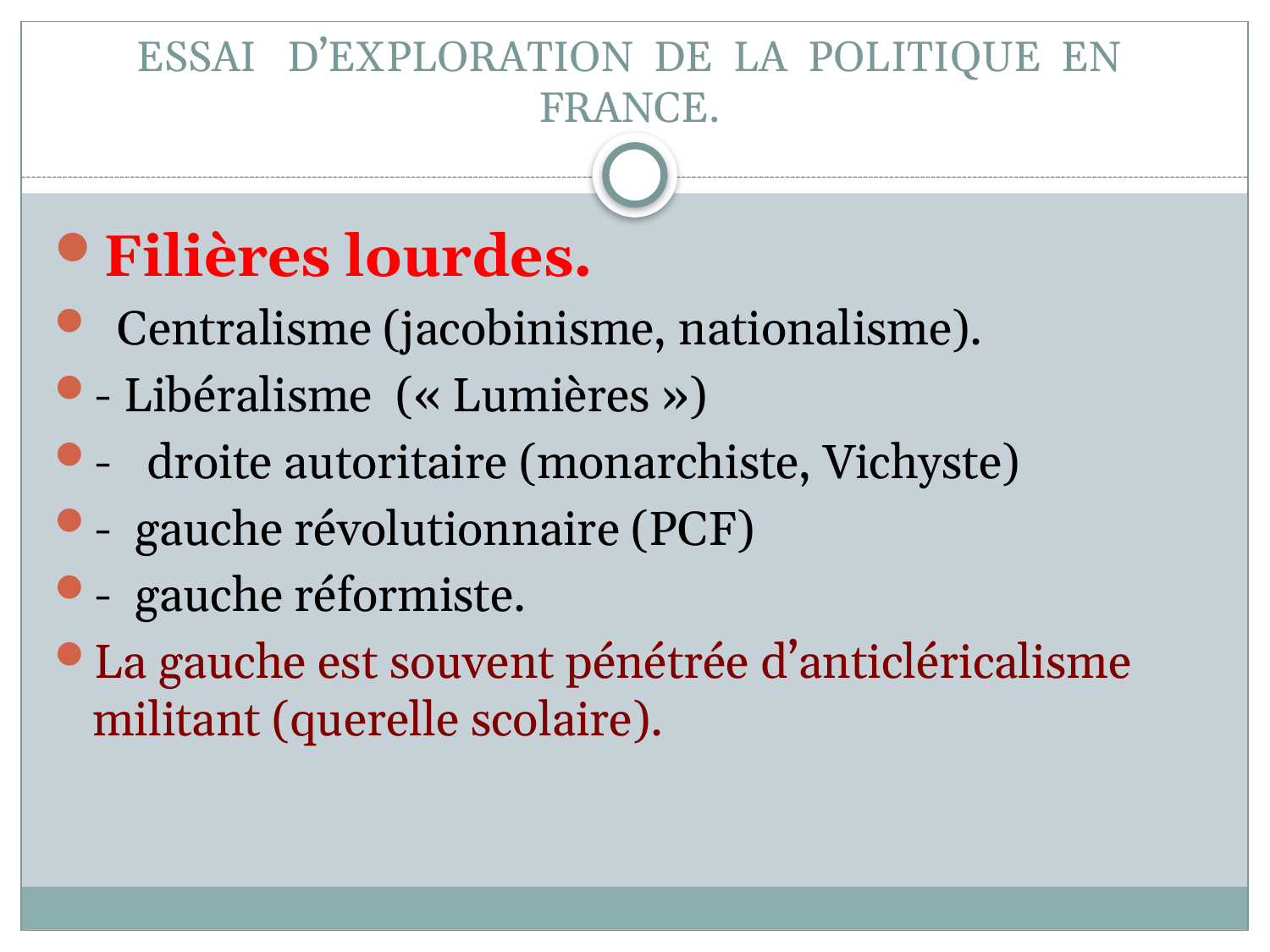

# ESSAI   D’EXPLORATION  DE  LA  POLITIQUE  EN  FRANCE.
Filières lourdes.
  Centralisme (jacobinisme, nationalisme).
- Libéralisme  (« Lumières »)
-   droite autoritaire (monarchiste, Vichyste)
-  gauche révolutionnaire (PCF)
-  gauche réformiste.
La gauche est souvent pénétrée d’anticléricalisme militant (querelle scolaire).